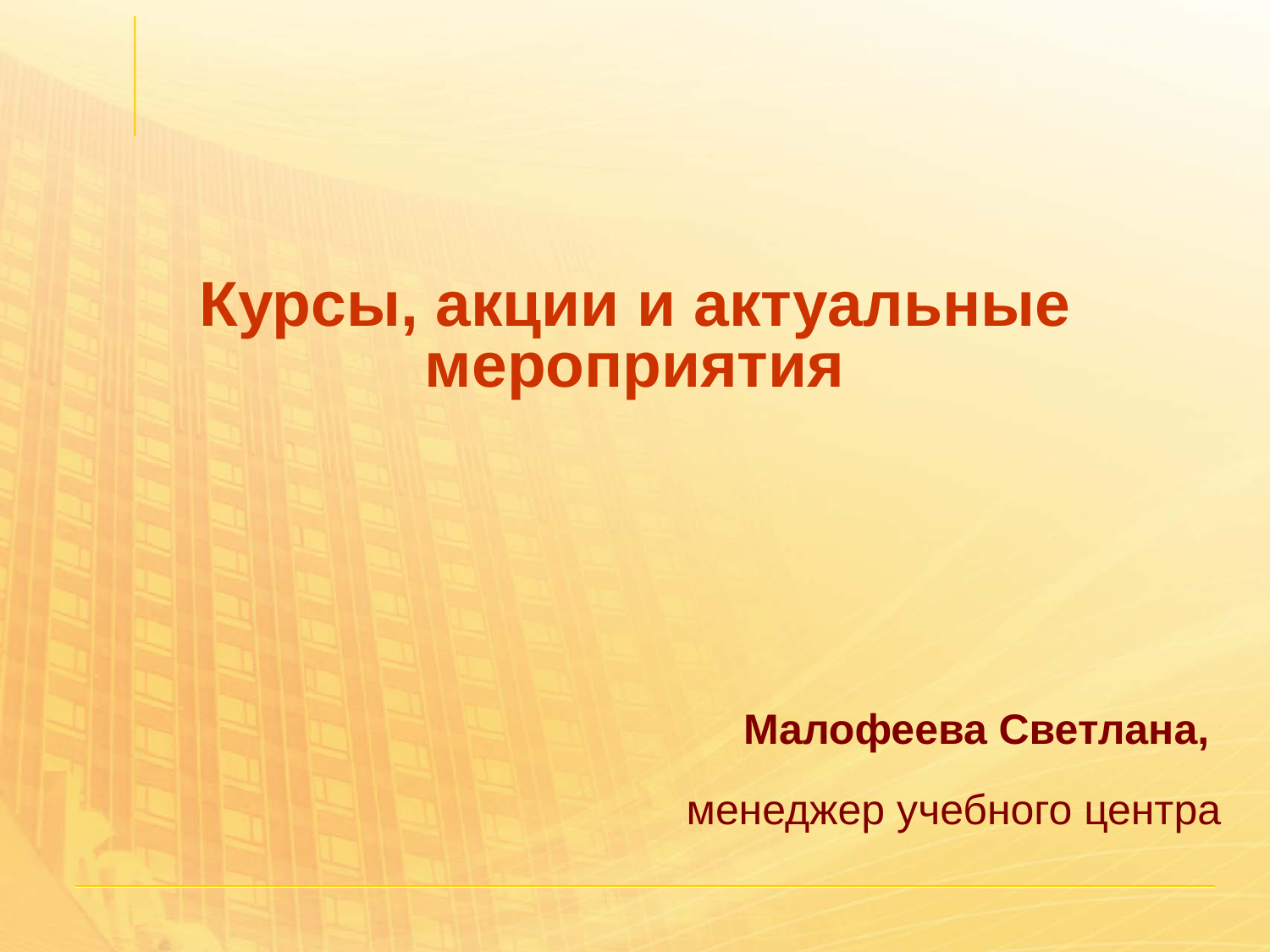

# Курсы, акции и актуальные мероприятия
Малофеева Светлана,
менеджер учебного центра